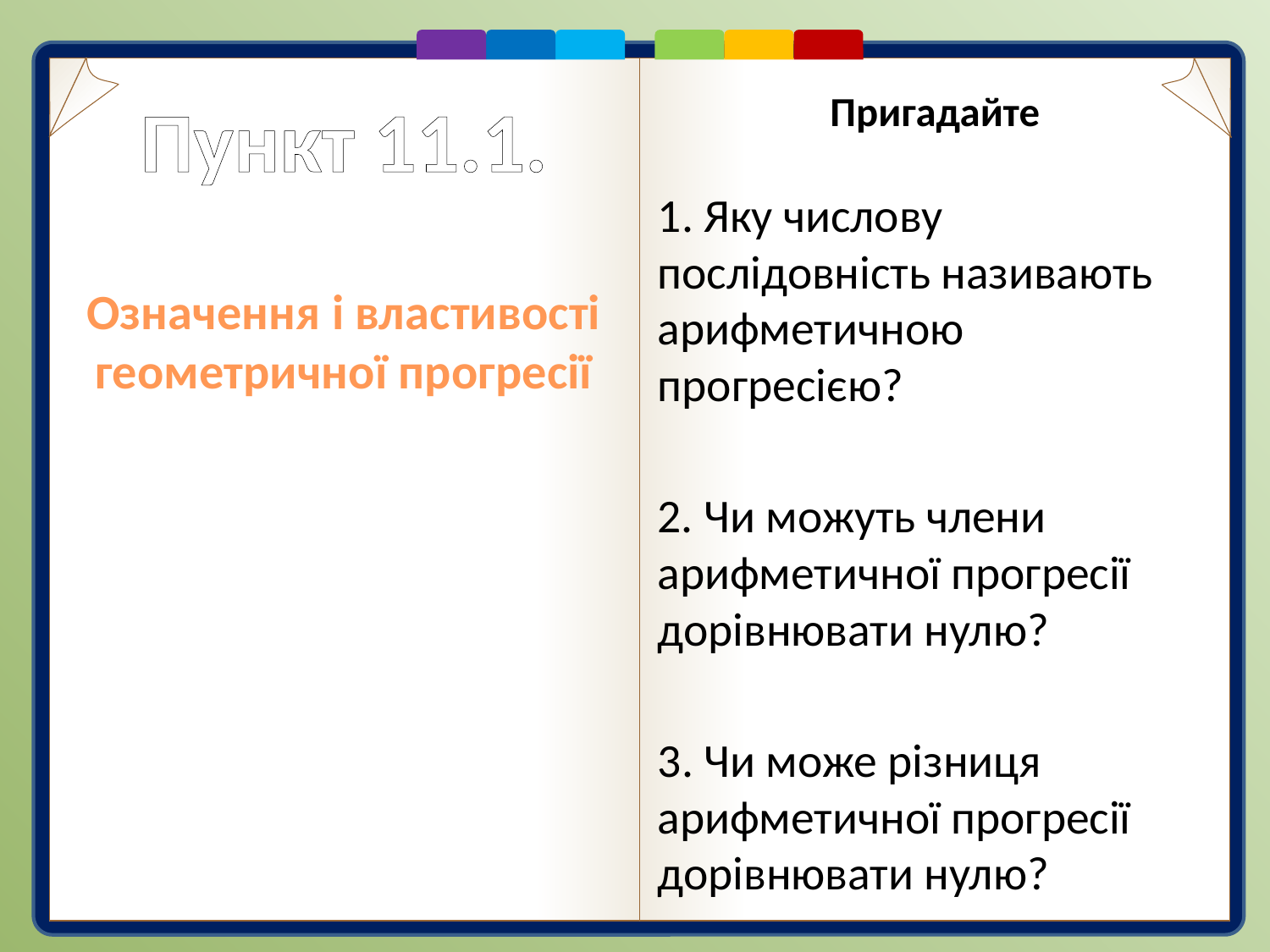

# Пункт 11.1.
Пригадайте

1. Яку числову послідовність називають арифметичною  прогресією?

2. Чи можуть члени арифметичної прогресії дорівнювати нулю?

3. Чи може різниця арифметичної прогресії дорівнювати нулю?

Означення і властивості геометричної прогресії